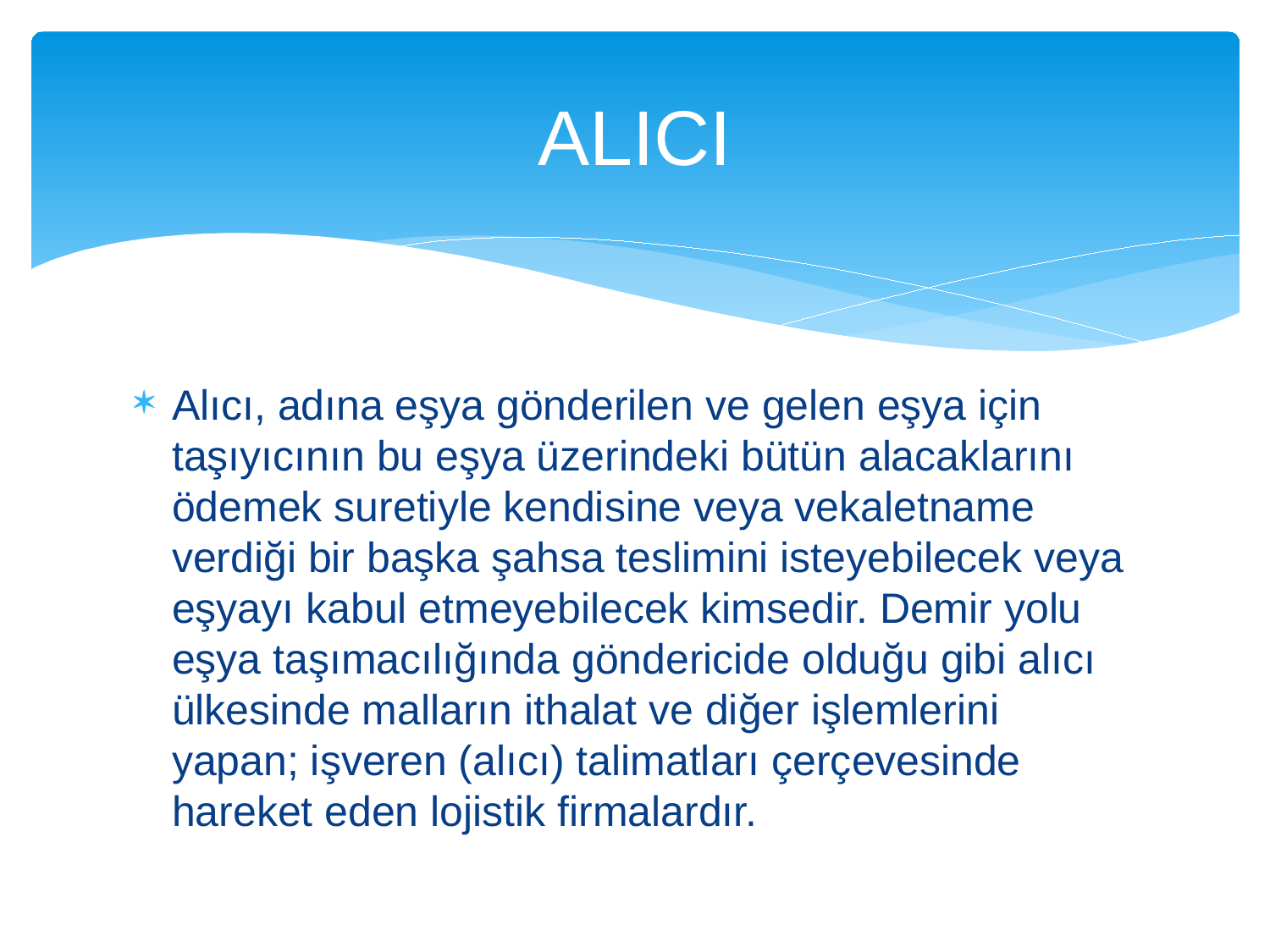

# ALICI
Alıcı, adına eşya gönderilen ve gelen eşya için taşıyıcının bu eşya üzerindeki bütün alacaklarını ödemek suretiyle kendisine veya vekaletname verdiği bir başka şahsa teslimini isteyebilecek veya eşyayı kabul etmeyebilecek kimsedir. Demir yolu eşya taşımacılığında göndericide olduğu gibi alıcı ülkesinde malların ithalat ve diğer işlemlerini yapan; işveren (alıcı) talimatları çerçevesinde hareket eden lojistik firmalardır.